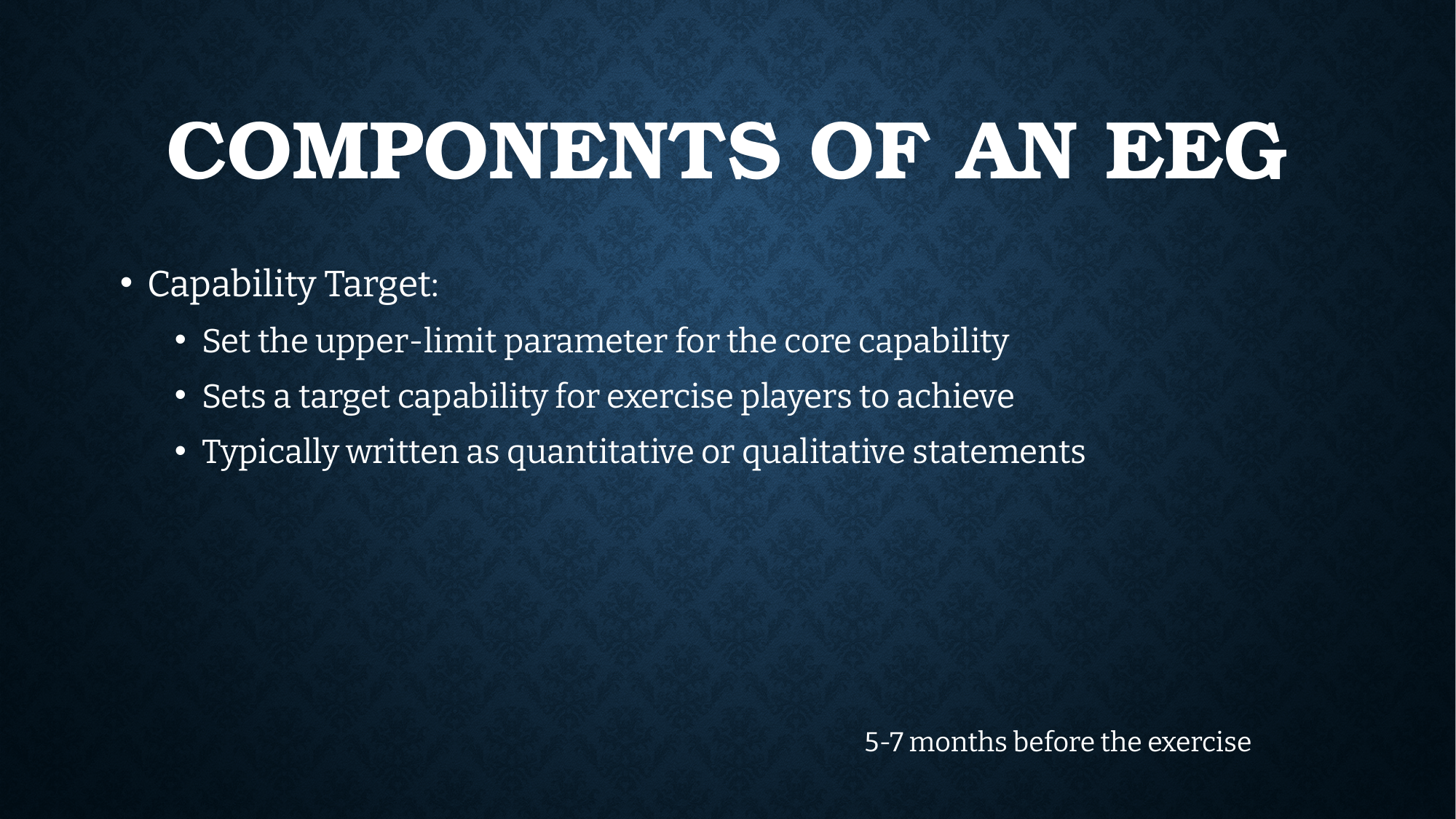

# Components of an eeg
Capability Target:
Set the upper-limit parameter for the core capability
Sets a target capability for exercise players to achieve
Typically written as quantitative or qualitative statements
5-7 months before the exercise